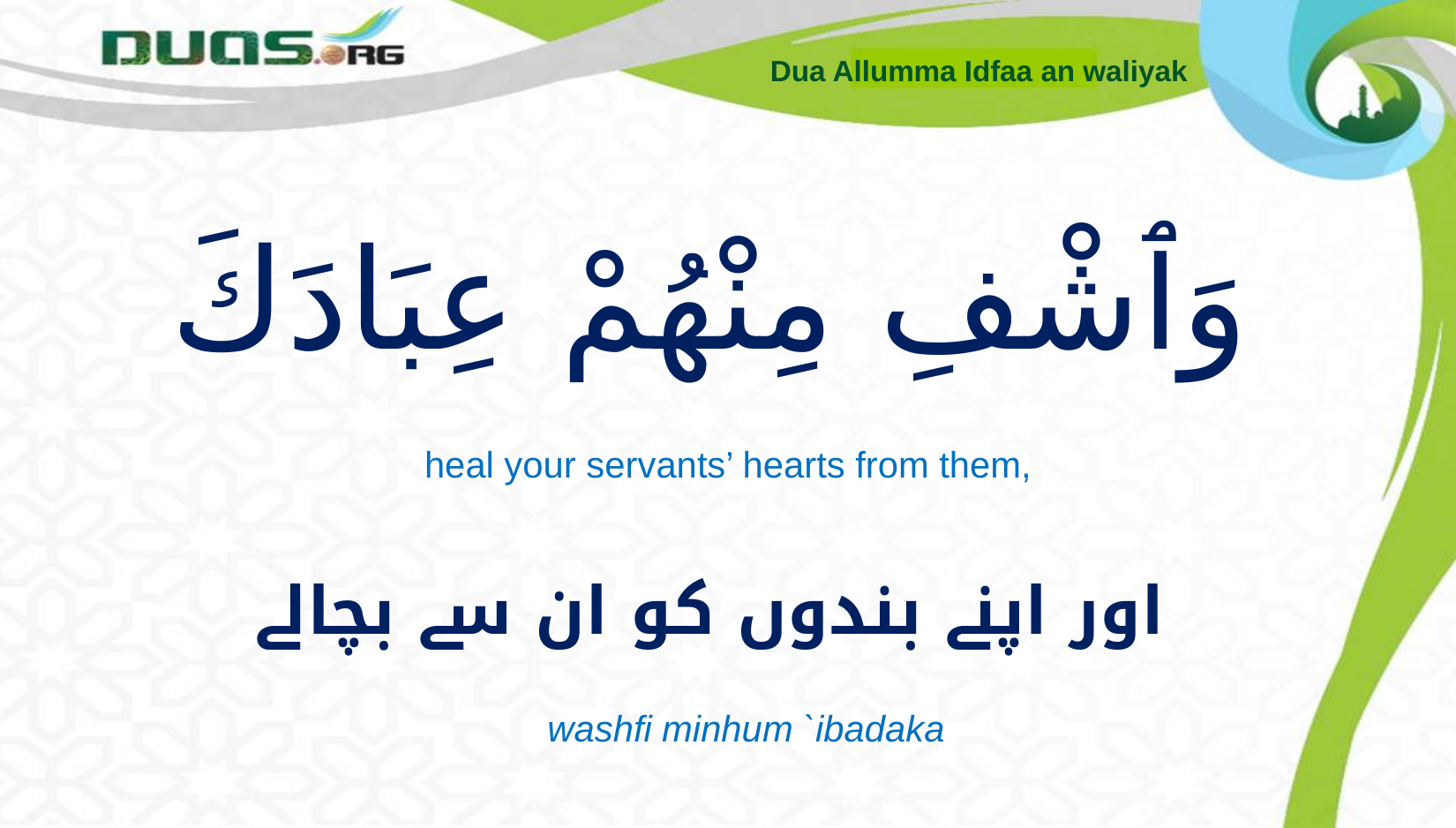

Dua Allumma Idfaa an waliyak
# وَٱشْفِ مِنْهُمْ عِبَادَكَ
heal your servants’ hearts from them,
اور اپنے بندوں کو ان سے بچالے
washfi minhum `ibadaka